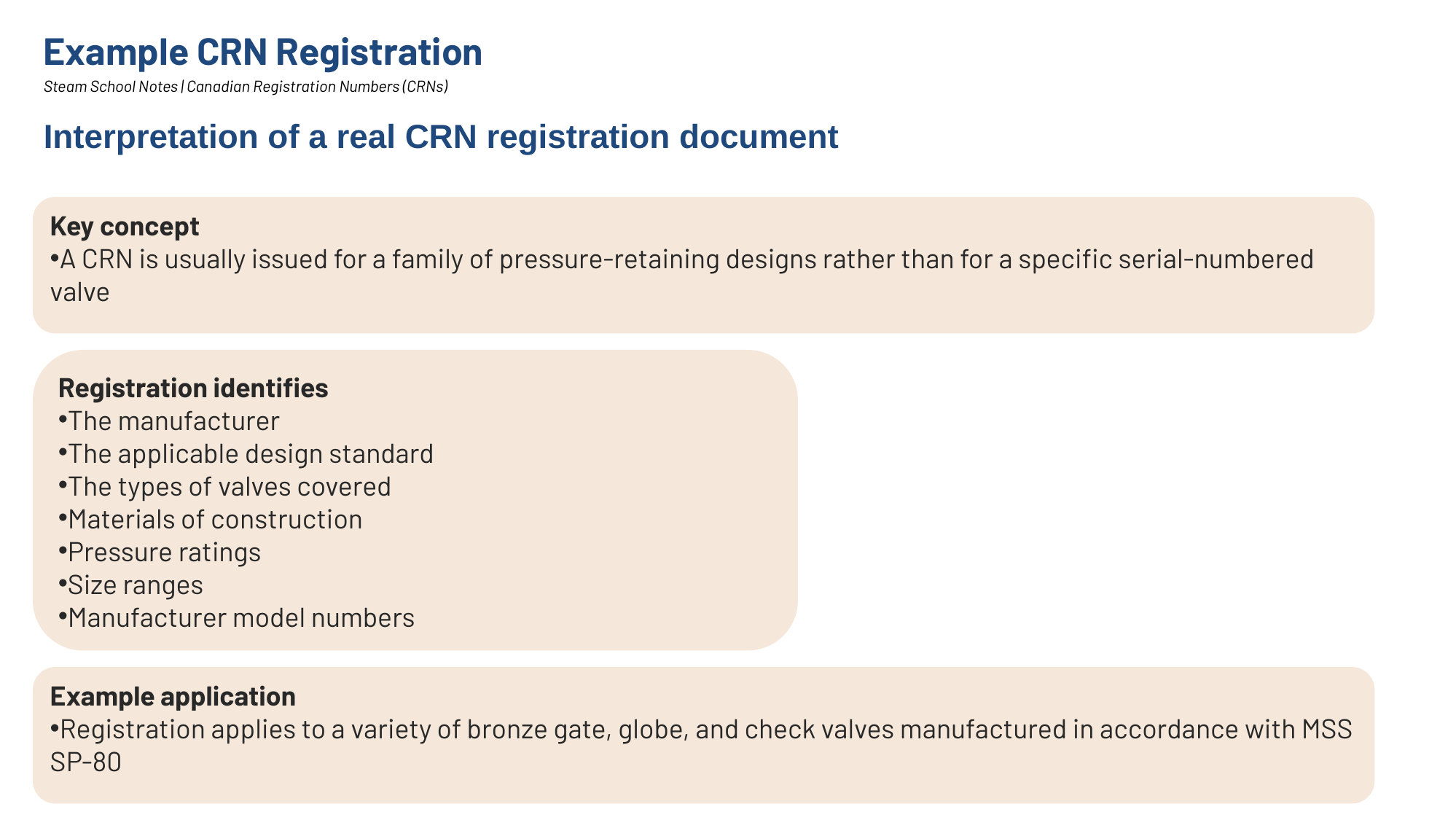

Example CRN Registration
Steam School Notes | Canadian Registration Numbers (CRNs)
Interpretation of a real CRN registration document
Key concept
A CRN is usually issued for a family of pressure-retaining designs rather than for a specific serial-numbered valve
Registration identifies
The manufacturer
The applicable design standard
The types of valves covered
Materials of construction
Pressure ratings
Size ranges
Manufacturer model numbers
Example application
Registration applies to a variety of bronze gate, globe, and check valves manufactured in accordance with MSS SP-80